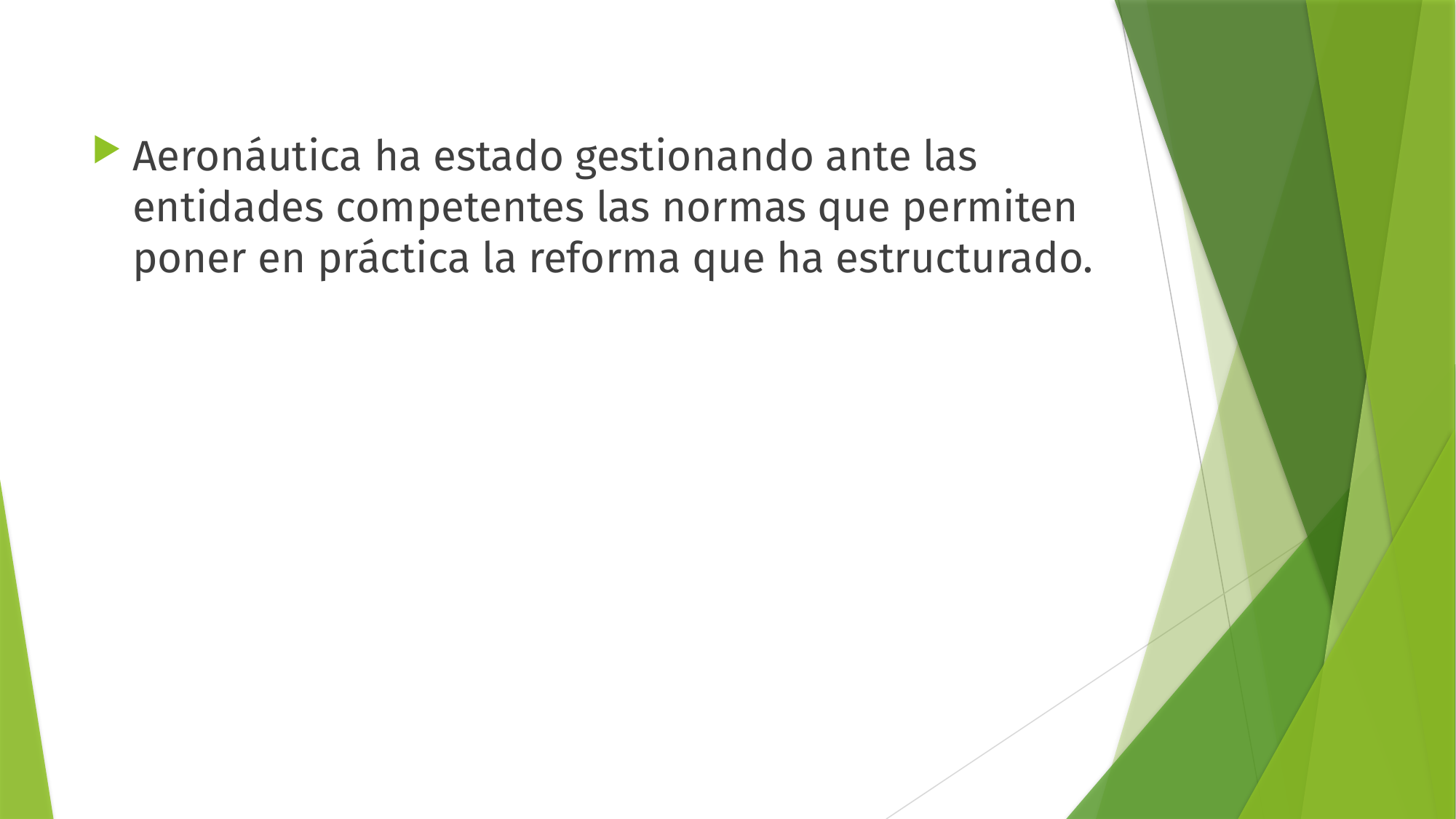

Aeronáutica ha estado gestionando ante las entidades competentes las normas que permiten poner en práctica la reforma que ha estructurado.